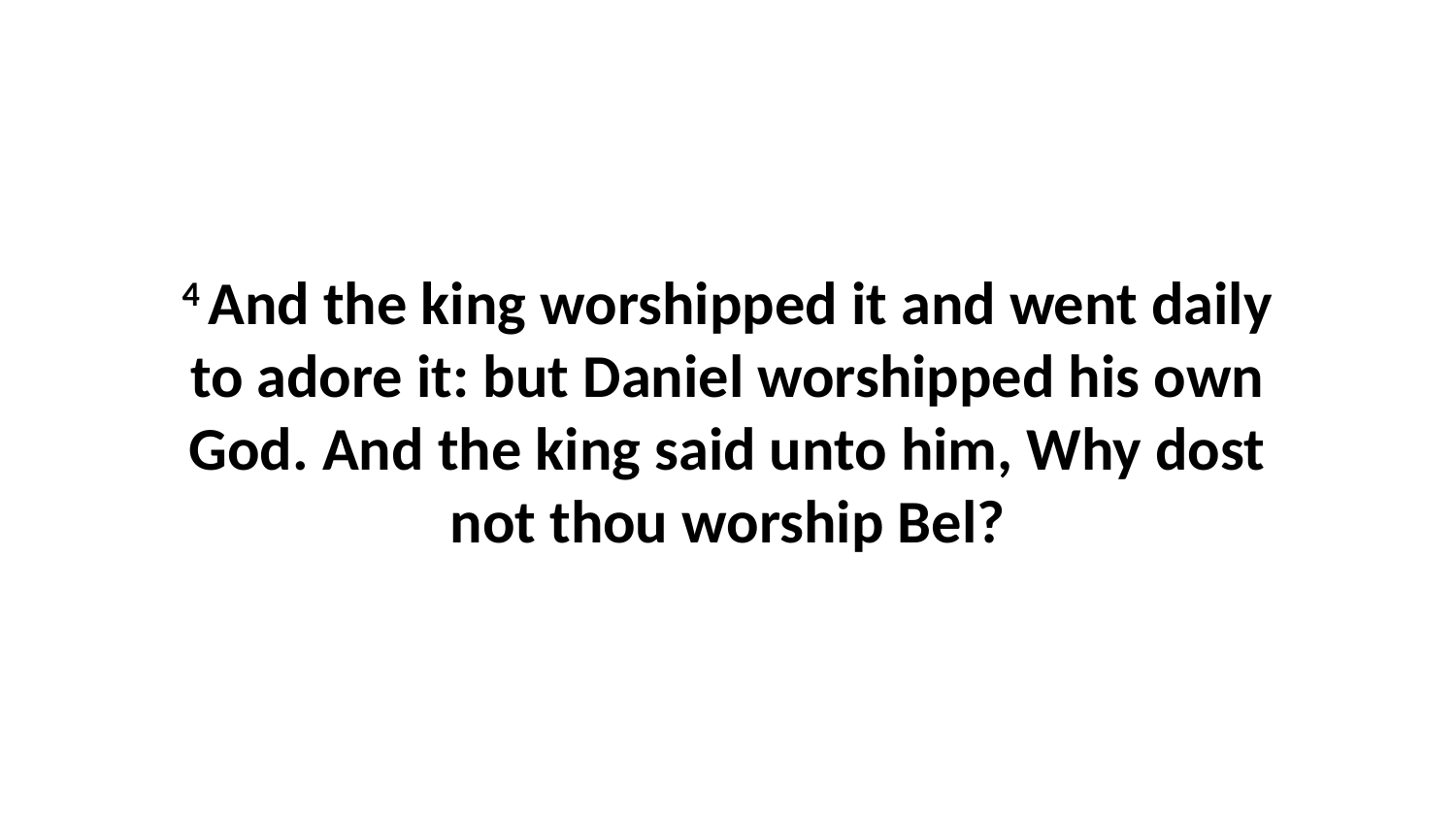

4 And the king worshipped it and went daily to adore it: but Daniel worshipped his own God. And the king said unto him, Why dost not thou worship Bel?